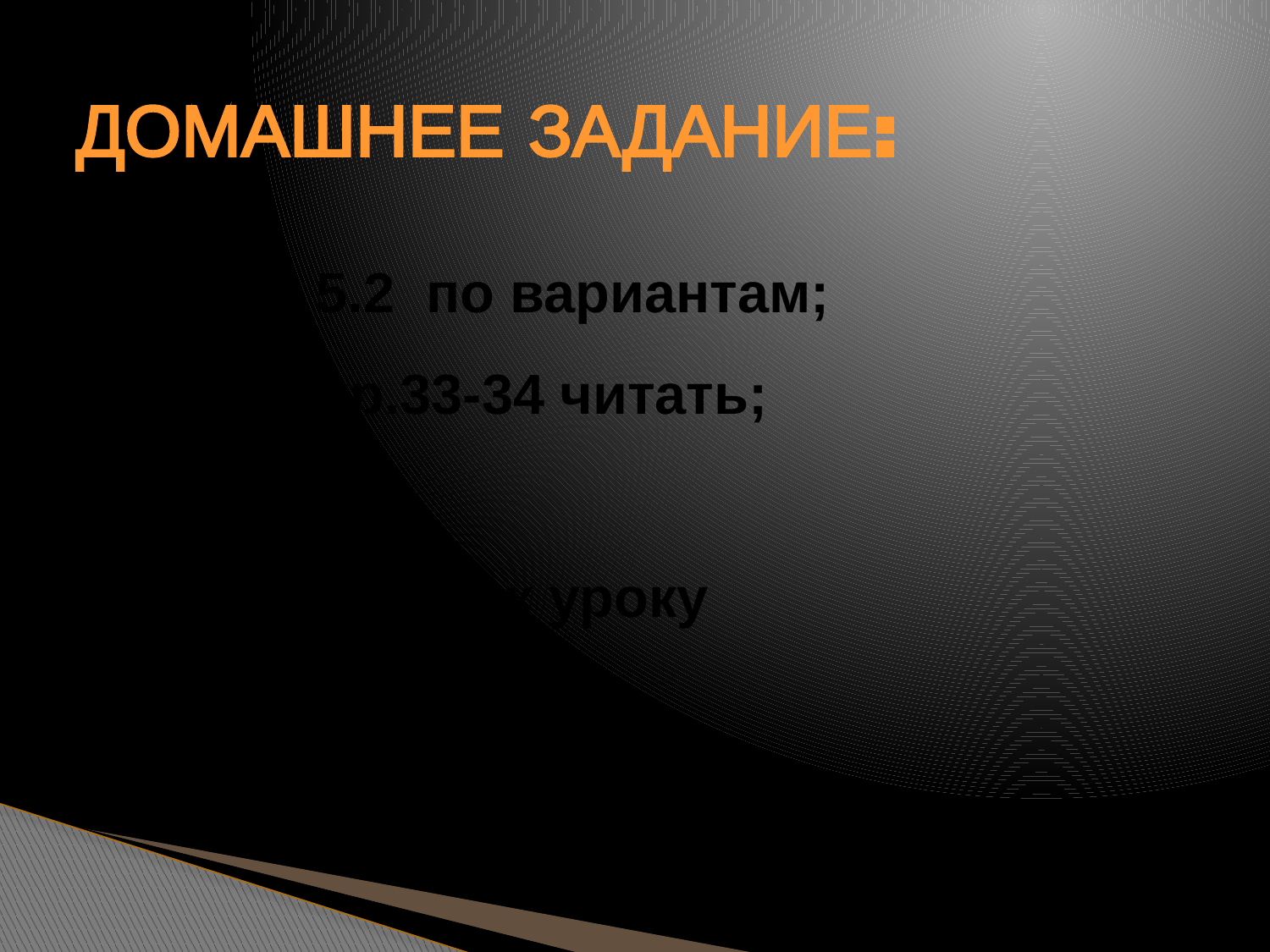

# Домашнее задание:
1) С – 5.2  по вариантам;
2) §6.стр.33-34 читать;
3) №102;
4) * эпиграф к уроку